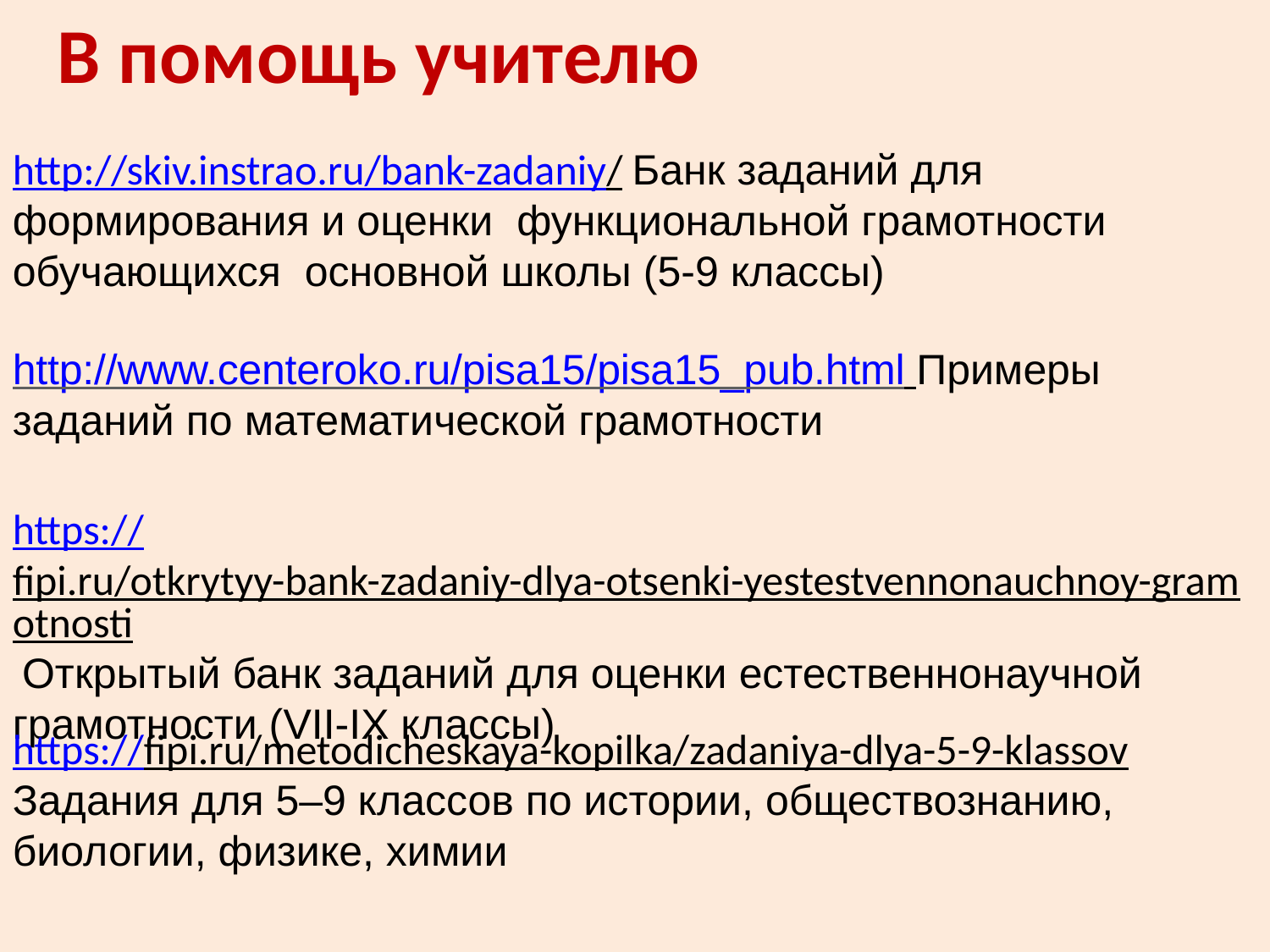

В помощь учителю
http://skiv.instrao.ru/bank-zadaniy/ Банк заданий для формирования и оценки  функциональной грамотности обучающихся  основной школы (5-9 классы)
http://www.centeroko.ru/pisa15/pisa15_pub.html Примеры заданий по математической грамотности
https://fipi.ru/otkrytyy-bank-zadaniy-dlya-otsenki-yestestvennonauchnoy-gramotnosti Открытый банк заданий для оценки естественнонаучной грамотности (VII-IX классы)
https://fipi.ru/metodicheskaya-kopilka/zadaniya-dlya-5-9-klassov  Задания для 5–9 классов по истории, обществознанию, биологии, физике, химии